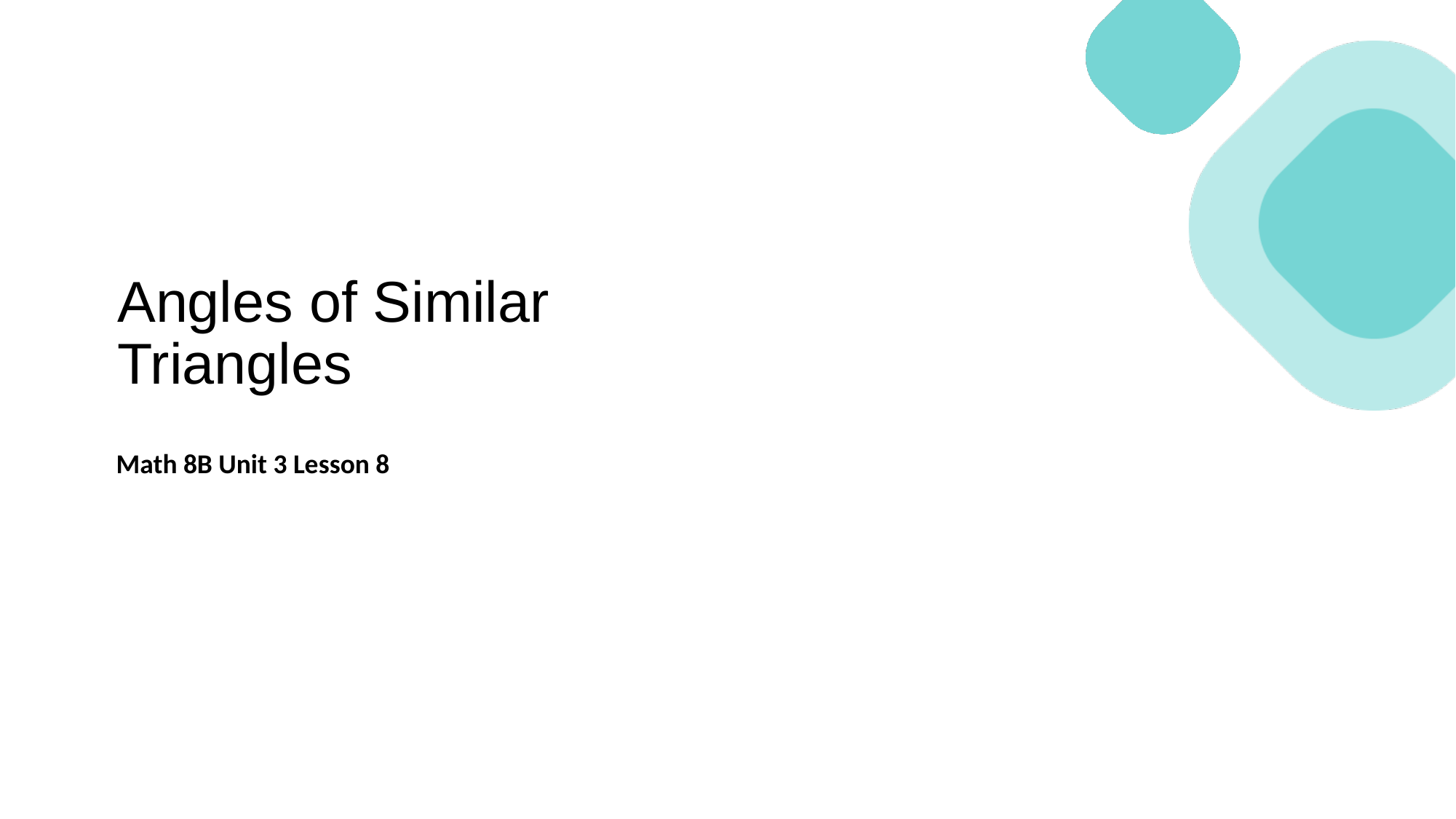

Angles of Similar Triangles
Math 8B Unit 3 Lesson 8